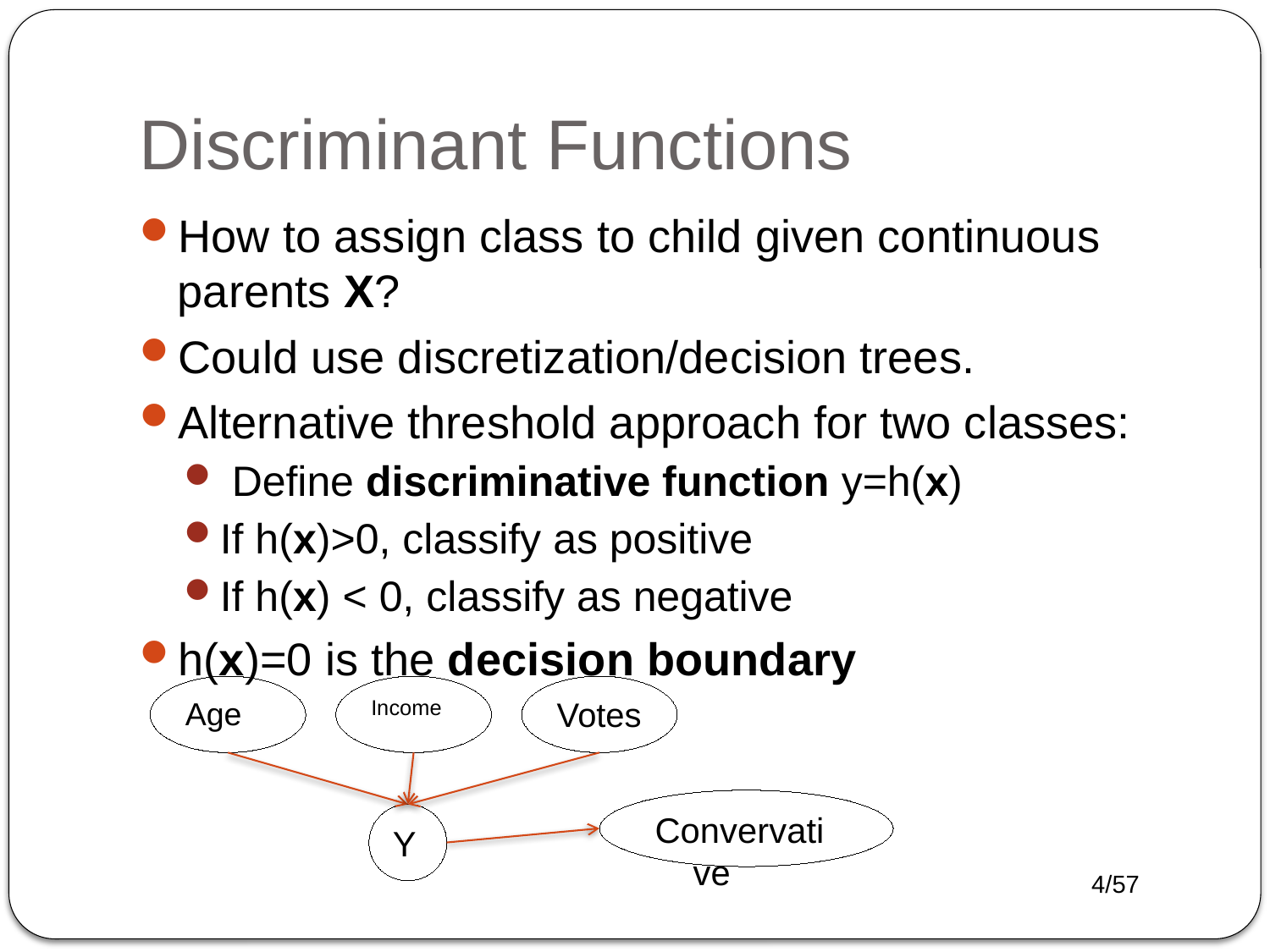

# Discriminant Functions
How to assign class to child given continuous parents X?
Could use discretization/decision trees.
Alternative threshold approach for two classes:
 Define discriminative function y=h(x)
If h(x)>0, classify as positive
If h(x) < 0, classify as negative
h(x)=0 is the decision boundary
Age
Income
Votes
Convervative
Y